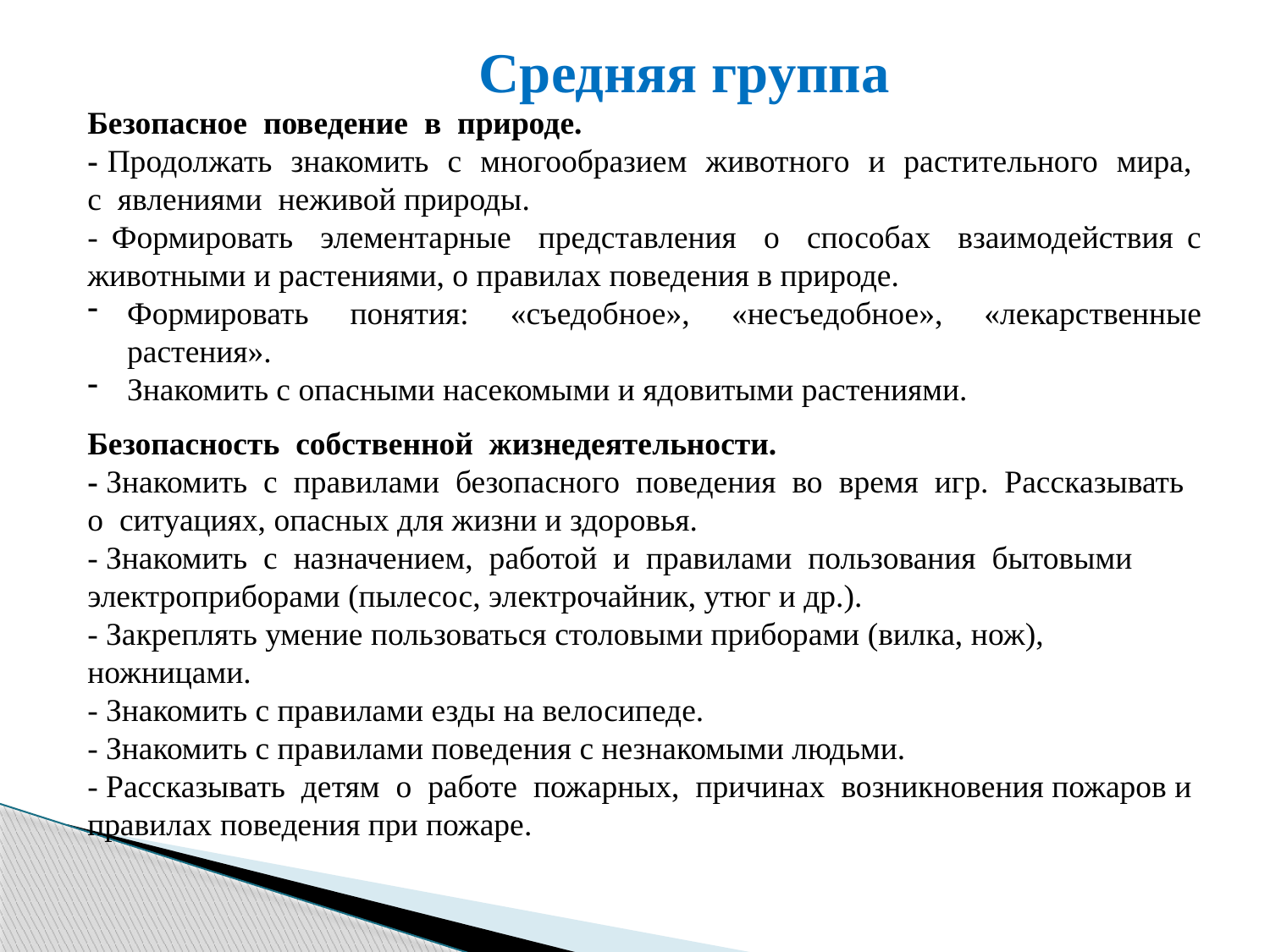

Средняя группа
Безопасное  поведение  в  природе.
- Продолжать  знакомить  с  многообразием  животного  и  растительного  мира,  с  явлениями  неживой природы.
- Формировать  элементарные  представления  о  способах  взаимодействия с животными и растениями, о правилах поведения в природе.
Формировать  понятия:  «съедобное»,  «несъедобное»,  «лекарственные растения».
Знакомить с опасными насекомыми и ядовитыми растениями.
Безопасность  собственной  жизнедеятельности.
- Знакомить  с  правилами  безопасного  поведения  во  время  игр.  Рассказывать  о  ситуациях, опасных для жизни и здоровья.
- Знакомить  с  назначением,  работой  и  правилами  пользования  бытовыми электроприборами (пылесос, электрочайник, утюг и др.).
- Закреплять умение пользоваться столовыми приборами (вилка, нож), ножницами.
- Знакомить с правилами езды на велосипеде.
- Знакомить с правилами поведения с незнакомыми людьми.
- Рассказывать  детям  о  работе  пожарных,  причинах  возникновения пожаров и правилах поведения при пожаре.